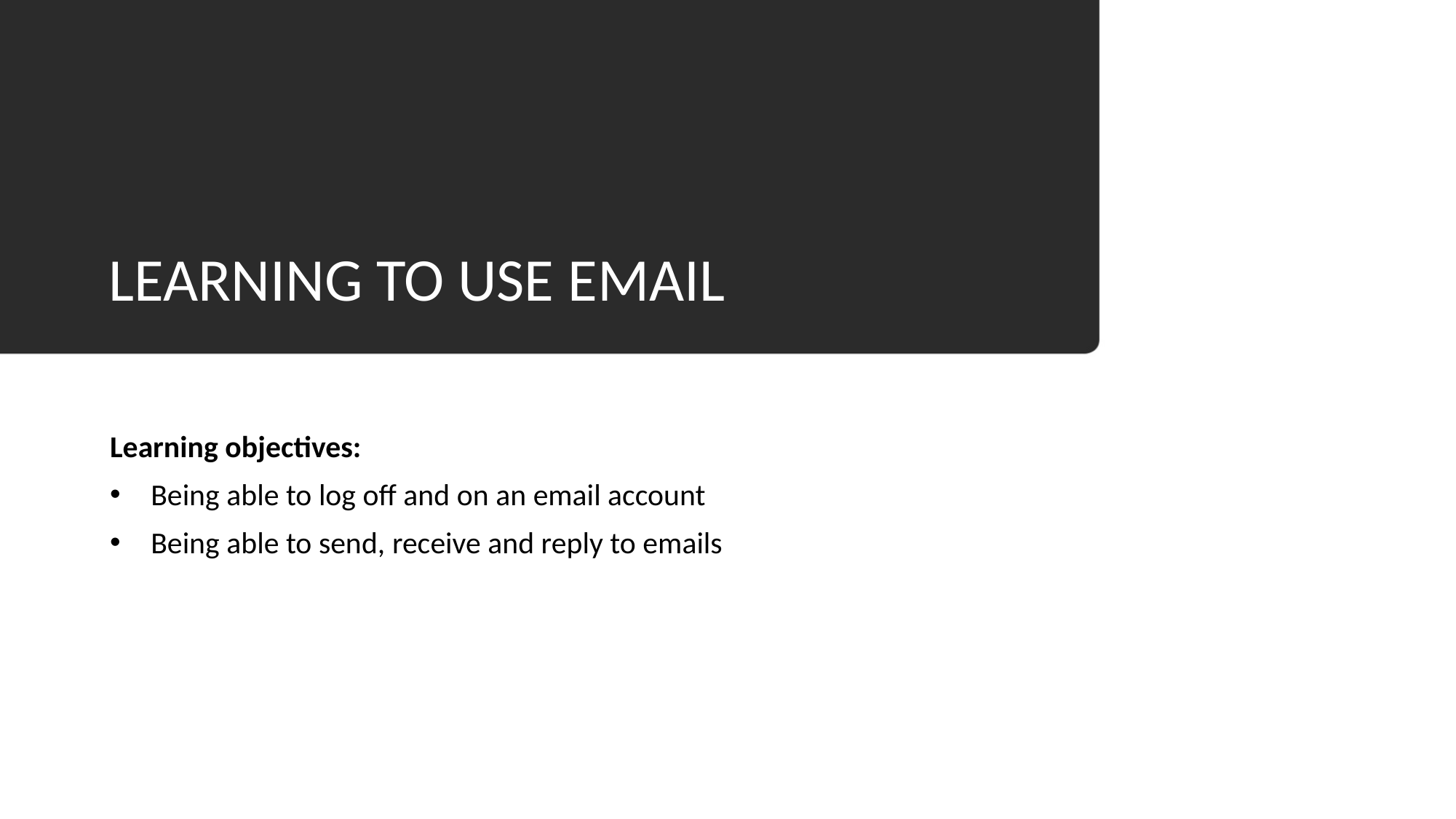

# LEARNING TO USE EMAIL
Learning objectives:
Being able to log off and on an email account
Being able to send, receive and reply to emails